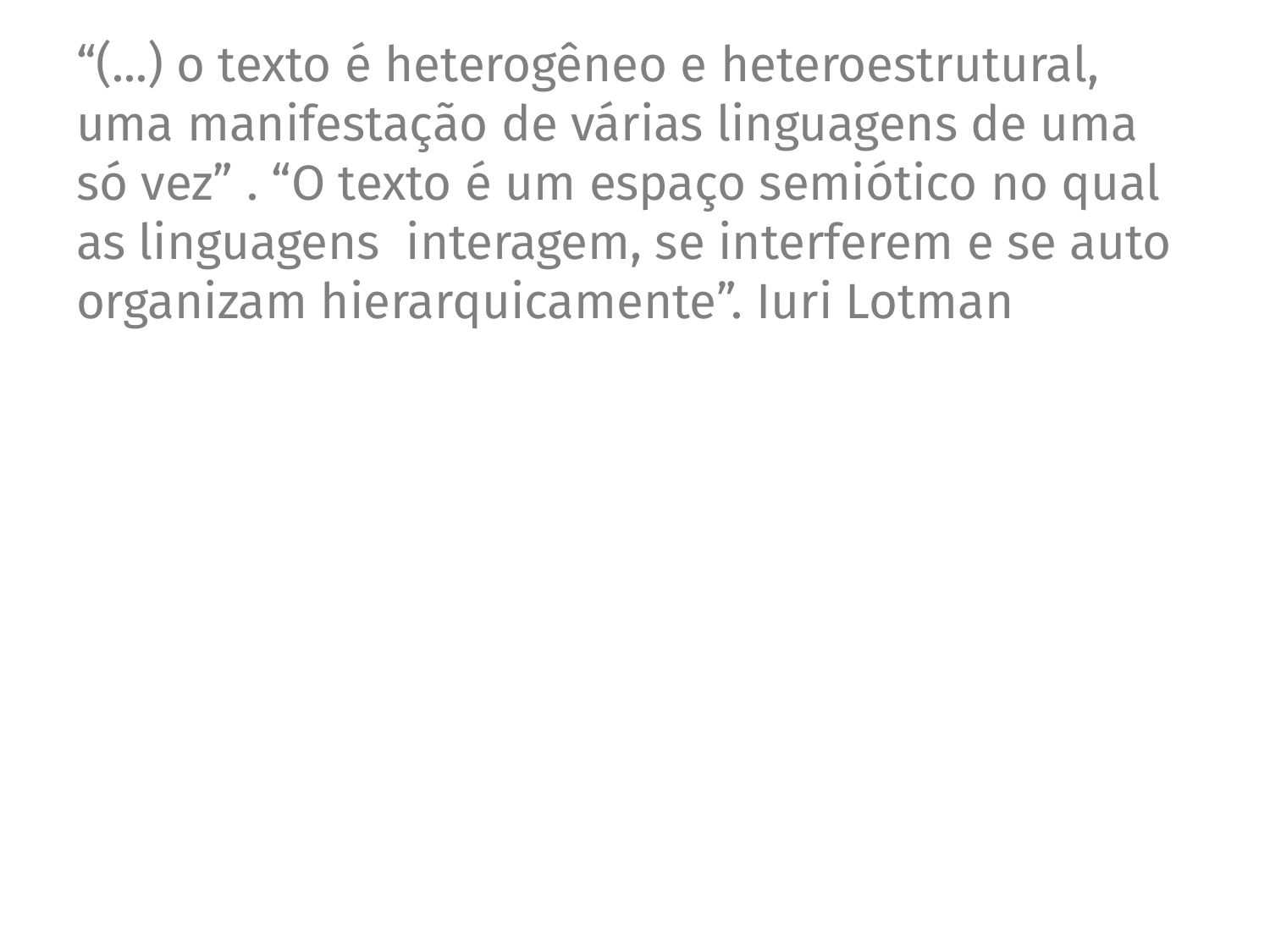

“(...) o texto é heterogêneo e heteroestrutural, uma manifestação de várias linguagens de uma só vez” . “O texto é um espaço semiótico no qual as linguagens  interagem, se interferem e se auto organizam hierarquicamente”. Iuri Lotman